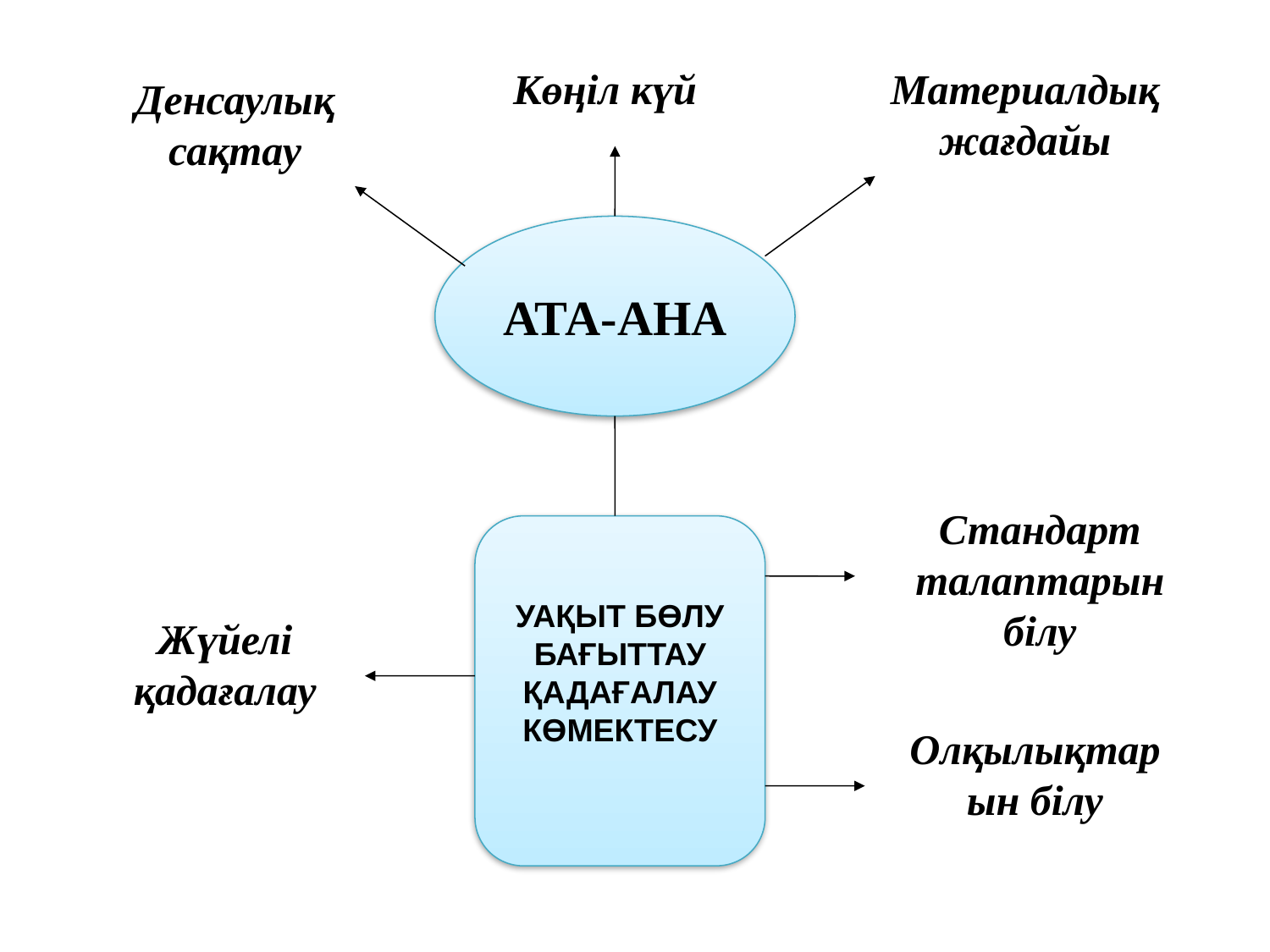

Көңіл күй
Материалдық жағдайы
Денсаулық сақтау

АТА-АНА

Стандарт талаптарын білу
УАҚЫТ БӨЛУ
БАҒЫТТАУ
ҚАДАҒАЛАУ
КӨМЕКТЕСУ

Жүйелі қадағалау

Олқылықтарын білу